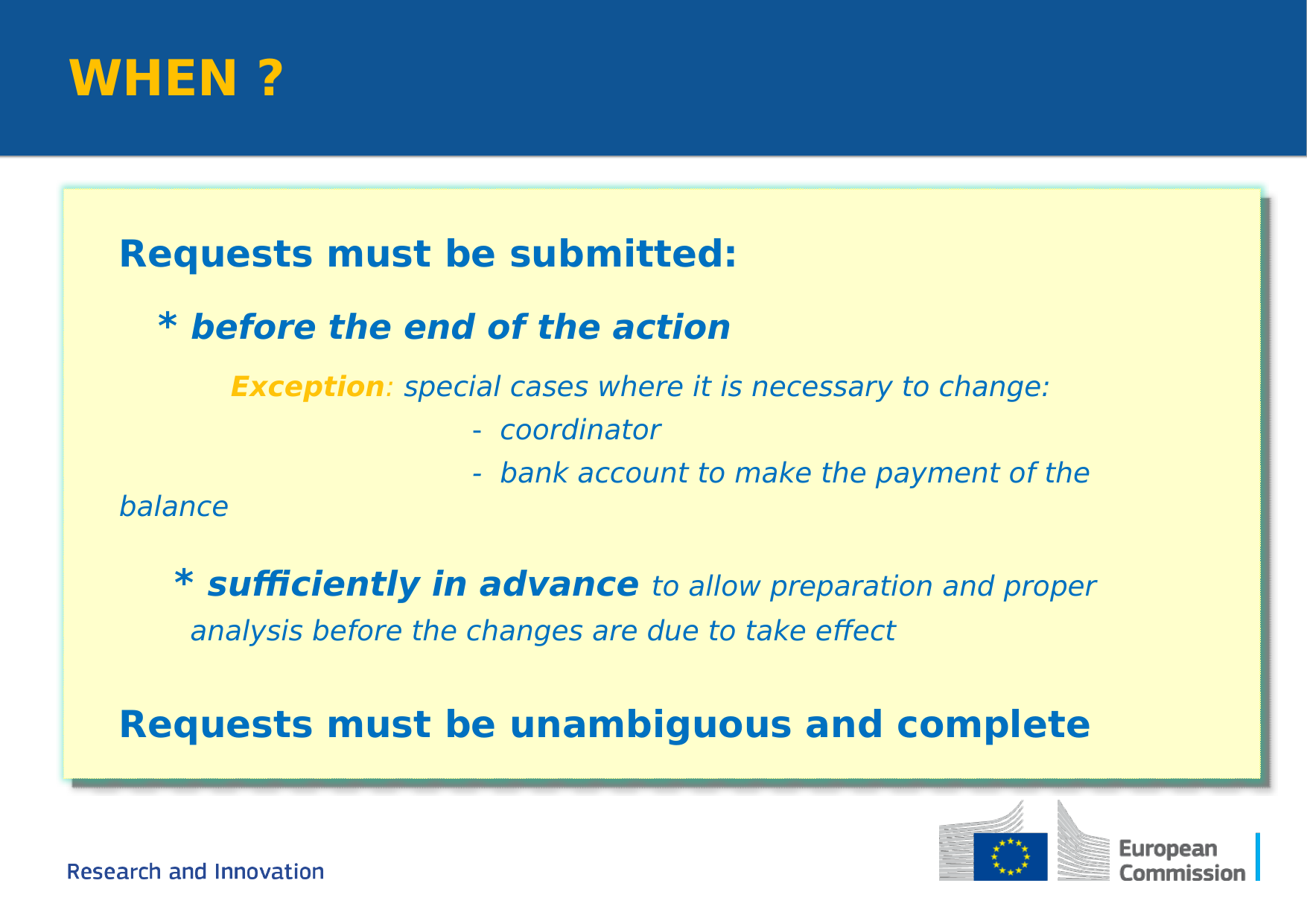

WHEN ?

Requests must be submitted:
   * before the end of the action
   	Exception: special cases where it is necessary to change:
			  -  coordinator
			  -  bank account to make the payment of the balance

* sufficiently in advance to allow preparation and proper
	   analysis before the changes are due to take effect

Requests must be unambiguous and complete